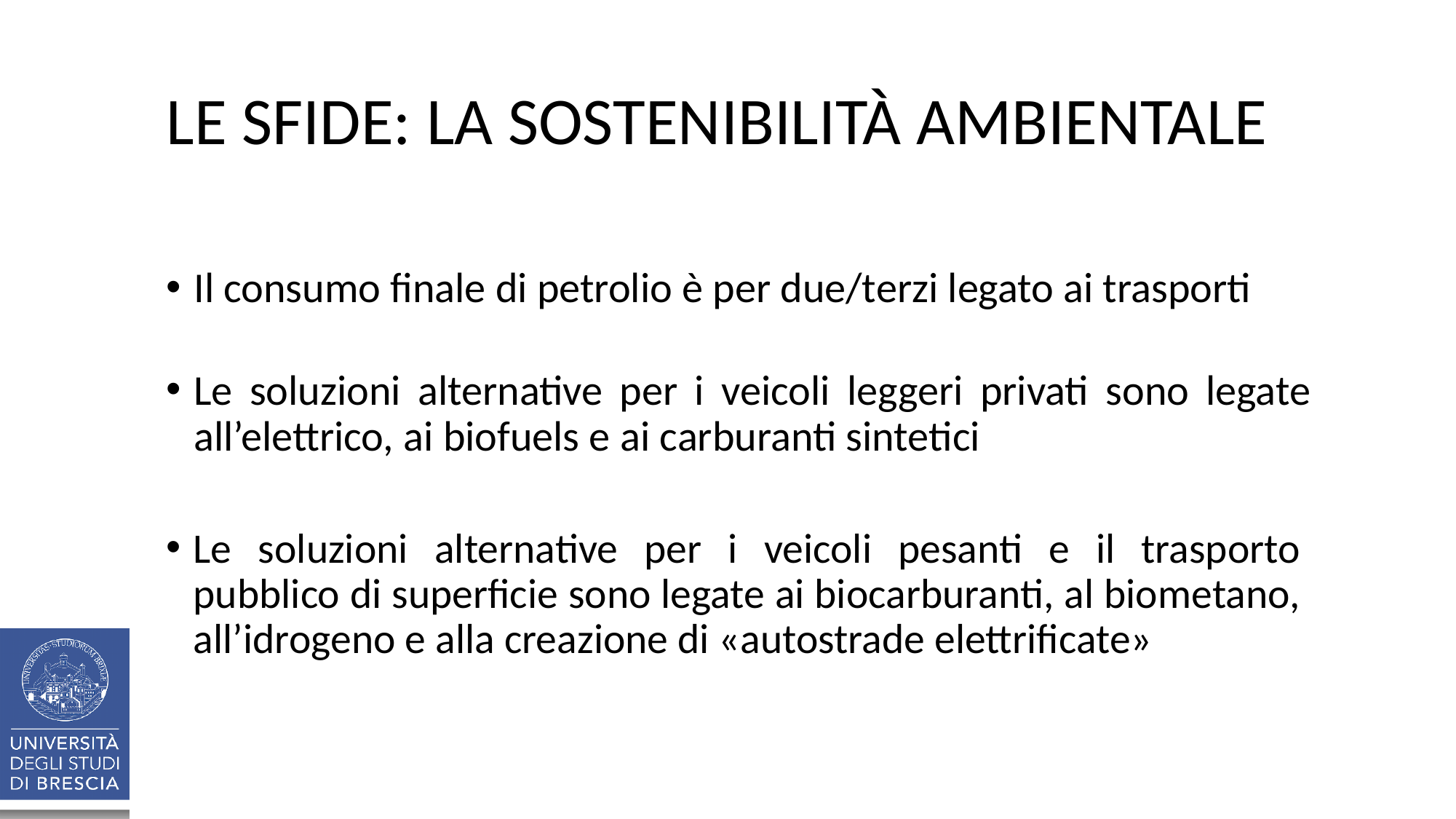

# LE SFIDE: LA SOSTENIBILITÀ AMBIENTALE
Il consumo finale di petrolio è per due/terzi legato ai trasporti
Le soluzioni alternative per i veicoli leggeri privati sono legate all’elettrico, ai biofuels e ai carburanti sintetici
Le soluzioni alternative per i veicoli pesanti e il trasporto pubblico di superficie sono legate ai biocarburanti, al biometano, all’idrogeno e alla creazione di «autostrade elettrificate»